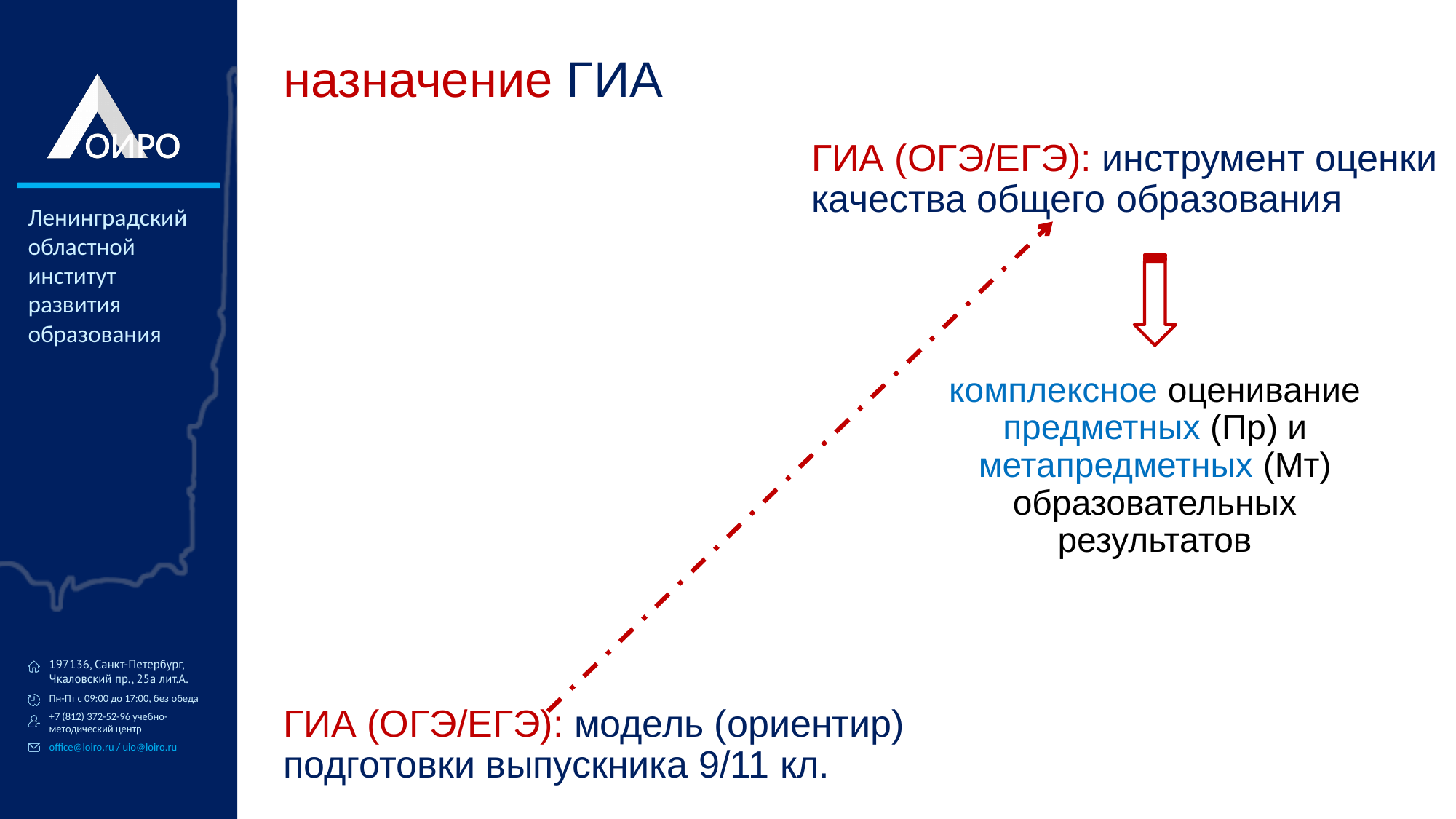

# назначение ГИА
ГИА (ОГЭ/ЕГЭ): инструмент оценки качества общего образования

комплексное оценивание предметных (Пр) и метапредметных (Мт) образовательных результатов
ГИА (ОГЭ/ЕГЭ): модель (ориентир) подготовки выпускника 9/11 кл.